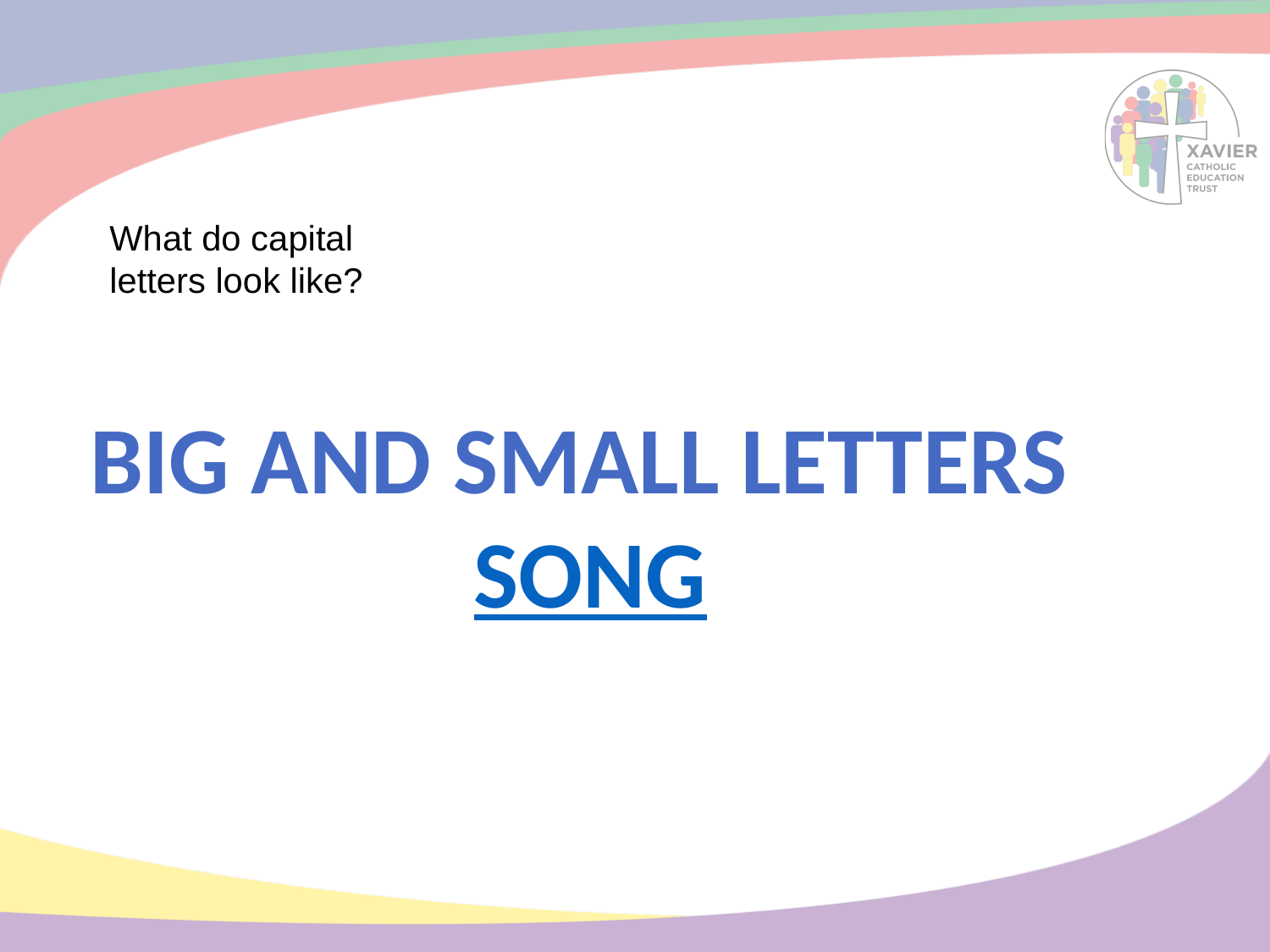

What do capital letters look like?
BIG AND SMALL LETTERS SONG